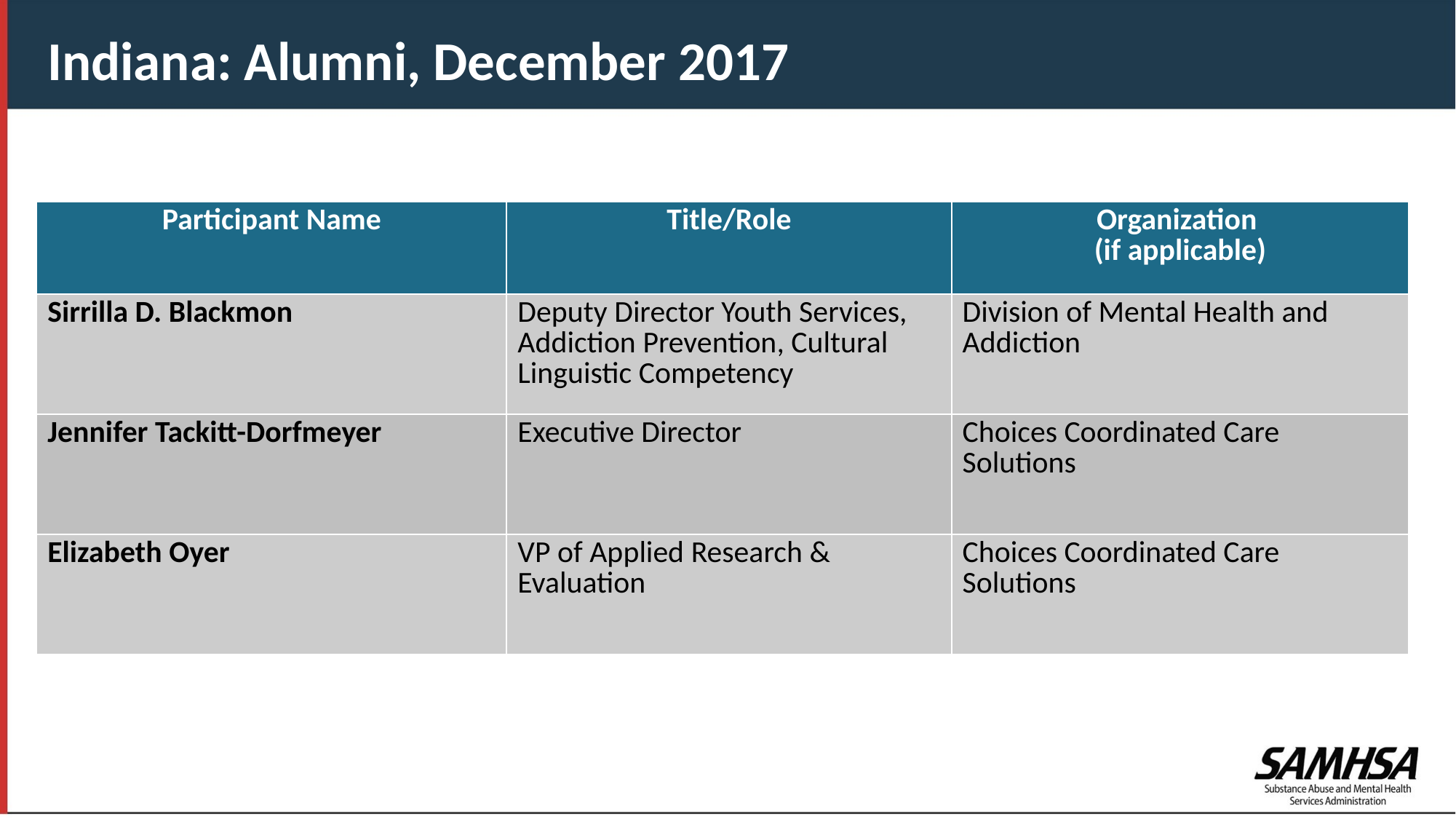

Indiana: Alumni, December 2017
| Participant Name | Title/Role | Organization (if applicable) |
| --- | --- | --- |
| Sirrilla D. Blackmon | Deputy Director Youth Services, Addiction Prevention, Cultural Linguistic Competency | Division of Mental Health and Addiction |
| Jennifer Tackitt-Dorfmeyer | Executive Director | Choices Coordinated Care Solutions |
| Elizabeth Oyer | VP of Applied Research & Evaluation | Choices Coordinated Care Solutions |